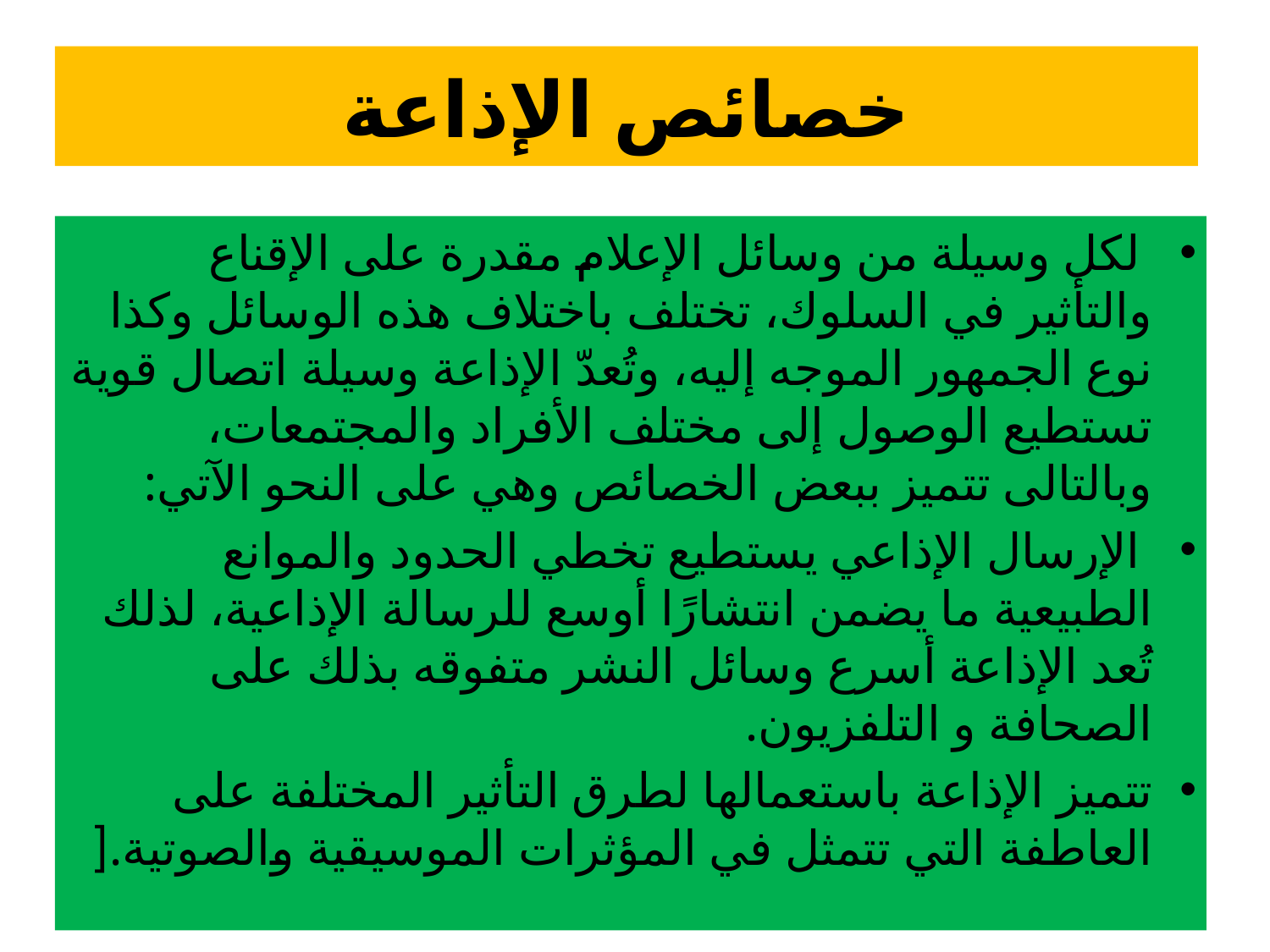

# خصائص الإذاعة
 لكل وسيلة من وسائل الإعلام مقدرة على الإقناع والتأثير في السلوك، تختلف باختلاف هذه الوسائل وكذا نوع الجمهور الموجه إليه، وتُعدّ الإذاعة وسيلة اتصال قوية تستطيع الوصول إلى مختلف الأفراد والمجتمعات، وبالتالى تتميز ببعض الخصائص وهي على النحو الآتي:
 الإرسال الإذاعي يستطيع تخطي الحدود والموانع الطبيعية ما يضمن انتشارًا أوسع للرسالة الإذاعية، لذلك تُعد الإذاعة أسرع وسائل النشر متفوقه بذلك على الصحافة و التلفزيون.
تتميز الإذاعة باستعمالها لطرق التأثير المختلفة على العاطفة التي تتمثل في المؤثرات الموسيقية والصوتية.[